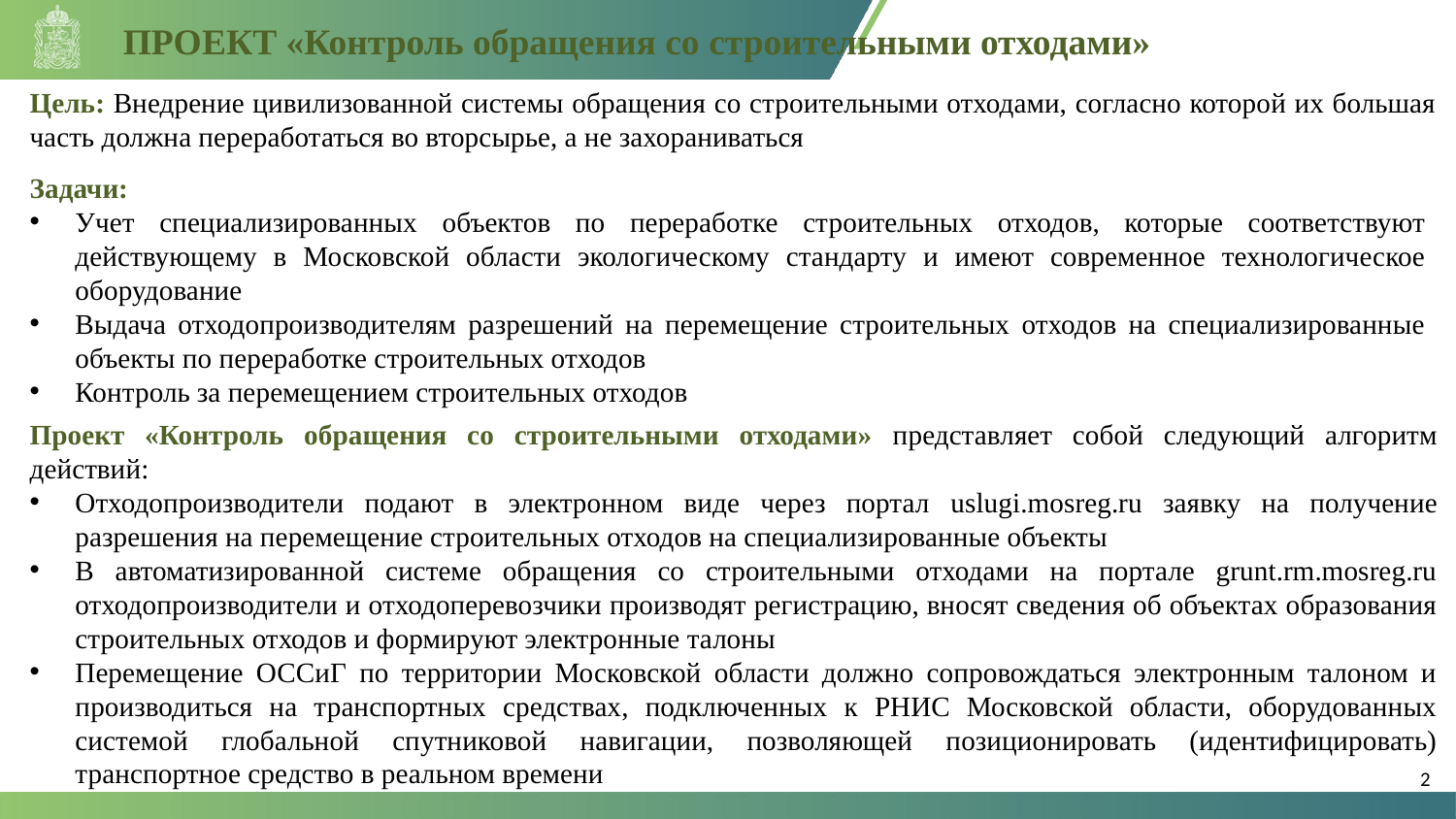

ПРОЕКТ «Контроль обращения со строительными отходами»
Цель: Внедрение цивилизованной системы обращения со строительными отходами, согласно которой их большая часть должна переработаться во вторсырье, а не захораниваться
Задачи:
Учет специализированных объектов по переработке строительных отходов, которые соответствуют действующему в Московской области экологическому стандарту и имеют современное технологическое оборудование
Выдача отходопроизводителям разрешений на перемещение строительных отходов на специализированные объекты по переработке строительных отходов
Контроль за перемещением строительных отходов
Проект «Контроль обращения со строительными отходами» представляет собой следующий алгоритм действий:
Отходопроизводители подают в электронном виде через портал uslugi.mosreg.ru заявку на получение разрешения на перемещение строительных отходов на специализированные объекты
В автоматизированной системе обращения со строительными отходами на портале grunt.rm.mosreg.ru отходопроизводители и отходоперевозчики производят регистрацию, вносят сведения об объектах образования строительных отходов и формируют электронные талоны
Перемещение ОССиГ по территории Московской области должно сопровождаться электронным талоном и производиться на транспортных средствах, подключенных к РНИС Московской области, оборудованных системой глобальной спутниковой навигации, позволяющей позиционировать (идентифицировать) транспортное средство в реальном времени
2